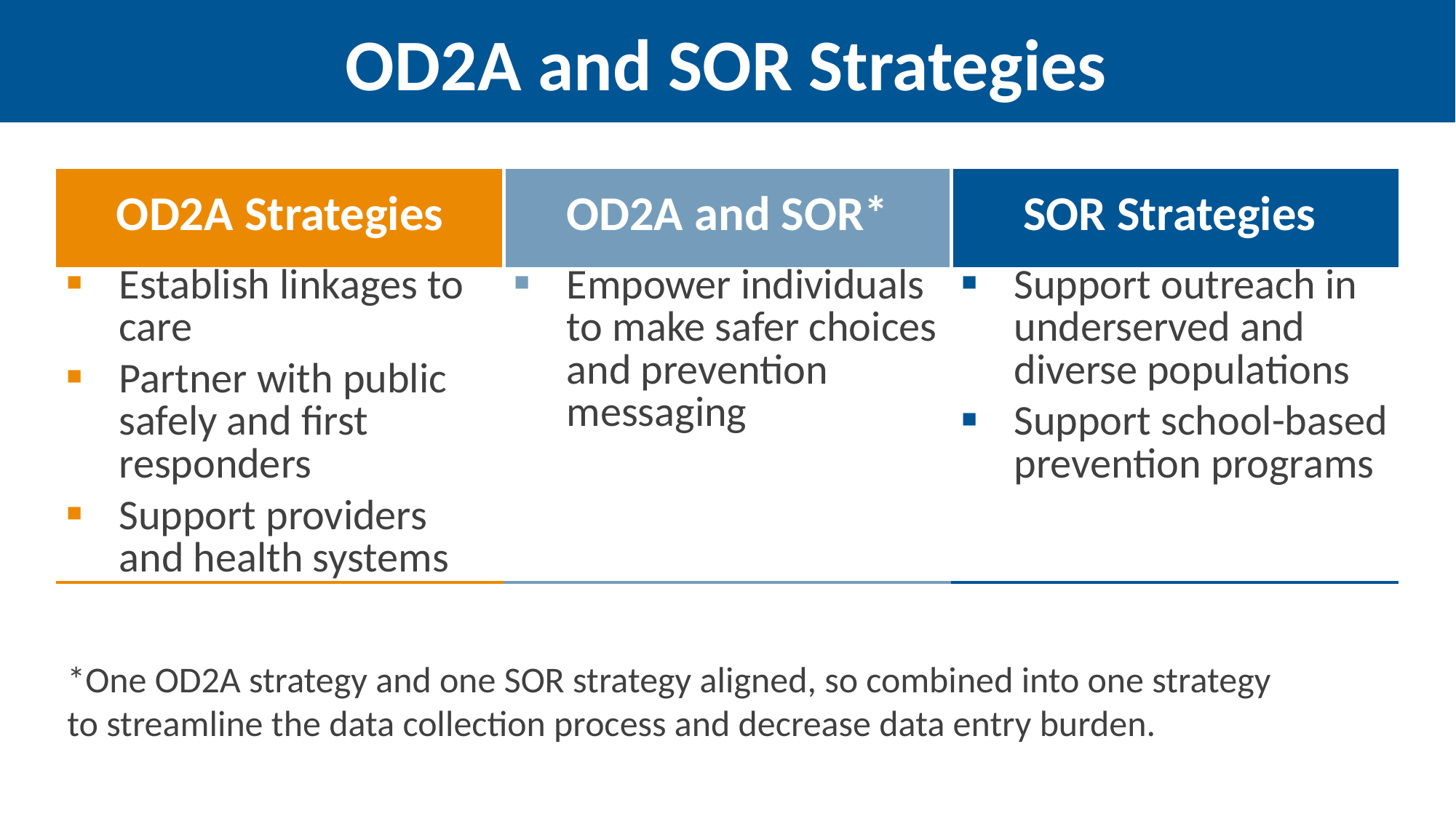

OD2A and SOR Strategies
| OD2A Strategies | OD2A and SOR\* | SOR Strategies |
| --- | --- | --- |
| Establish linkages to care Partner with public safely and first responders Support providers and health systems | Empower individuals to make safer choices and prevention messaging | Support outreach in underserved and diverse populations Support school-based prevention programs |
*One OD2A strategy and one SOR strategy aligned, so combined into one strategy to streamline the data collection process and decrease data entry burden.